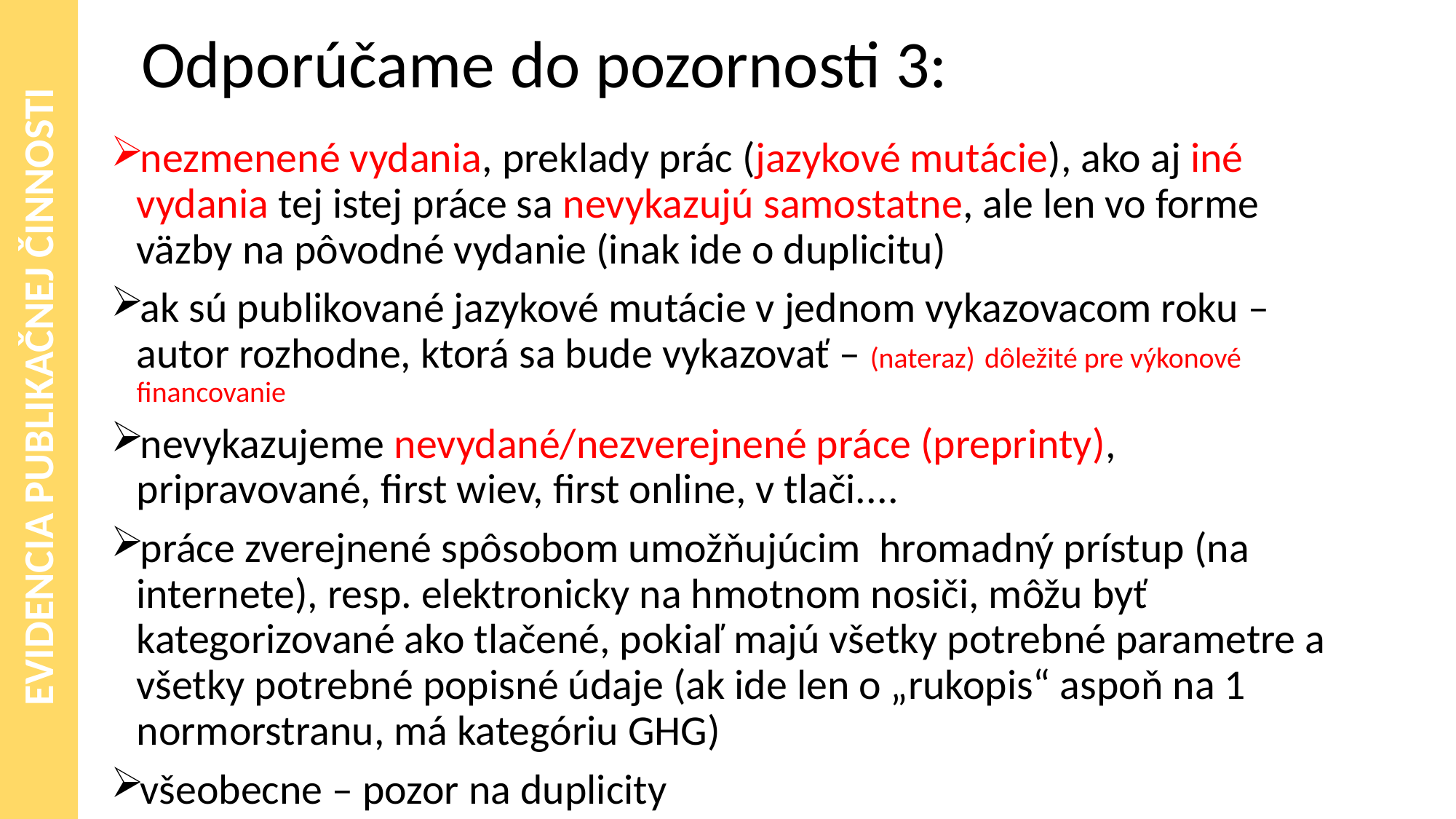

# Odporúčame do pozornosti 3:
nezmenené vydania, preklady prác (jazykové mutácie), ako aj iné vydania tej istej práce sa nevykazujú samostatne, ale len vo forme väzby na pôvodné vydanie (inak ide o duplicitu)
ak sú publikované jazykové mutácie v jednom vykazovacom roku – autor rozhodne, ktorá sa bude vykazovať – (nateraz) dôležité pre výkonové financovanie
nevykazujeme nevydané/nezverejnené práce (preprinty), pripravované, first wiev, first online, v tlači....
práce zverejnené spôsobom umožňujúcim  hromadný prístup (na internete), resp. elektronicky na hmotnom nosiči, môžu byť kategorizované ako tlačené, pokiaľ majú všetky potrebné parametre a všetky potrebné popisné údaje (ak ide len o „rukopis“ aspoň na 1 normorstranu, má kategóriu GHG)
všeobecne – pozor na duplicity
EVIDENCIA PUBLIKAČNEJ ČINNOSTI